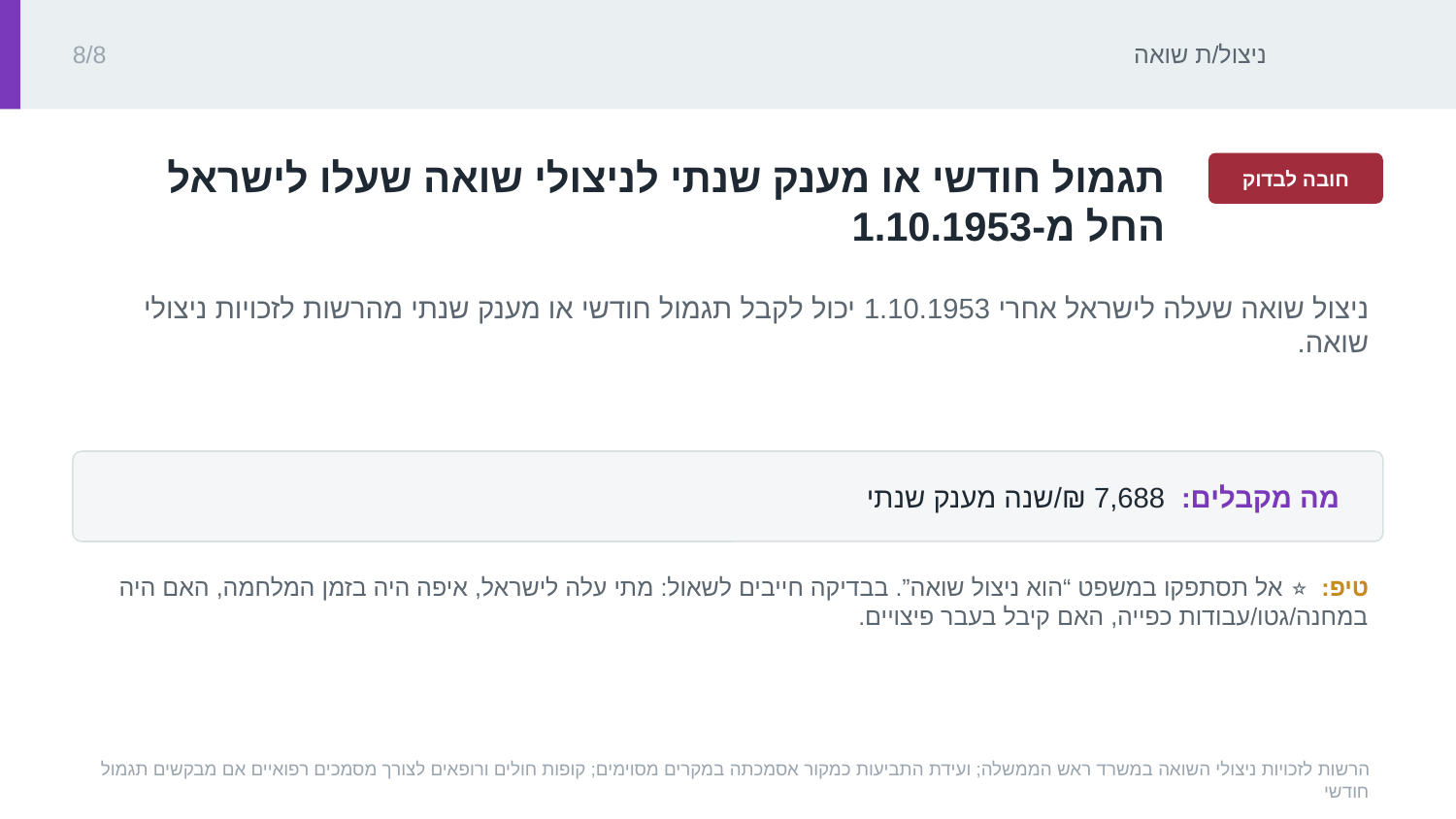

ניצול/ת שואה
8/8
‏תגמול חודשי או מענק שנתי לניצולי שואה שעלו לישראל החל מ-1.10.1953‏
חובה לבדוק
‏ניצול שואה שעלה לישראל אחרי 1.10.1953 יכול לקבל תגמול חודשי או מענק שנתי מהרשות לזכויות ניצולי שואה.‏

מה מקבלים:  ‏‏7,688 ₪‏/שנה מענק שנתי‏
טיפ:  ‏⭐ אל תסתפקו במשפט “הוא ניצול שואה”. בבדיקה חייבים לשאול: מתי עלה לישראל, איפה היה בזמן המלחמה, האם היה במחנה/גטו/עבודות כפייה, האם קיבל בעבר פיצויים.‏
הרשות לזכויות ניצולי השואה במשרד ראש הממשלה; ועידת התביעות כמקור אסמכתה במקרים מסוימים; קופות חולים ורופאים לצורך מסמכים רפואיים אם מבקשים תגמול חודשי